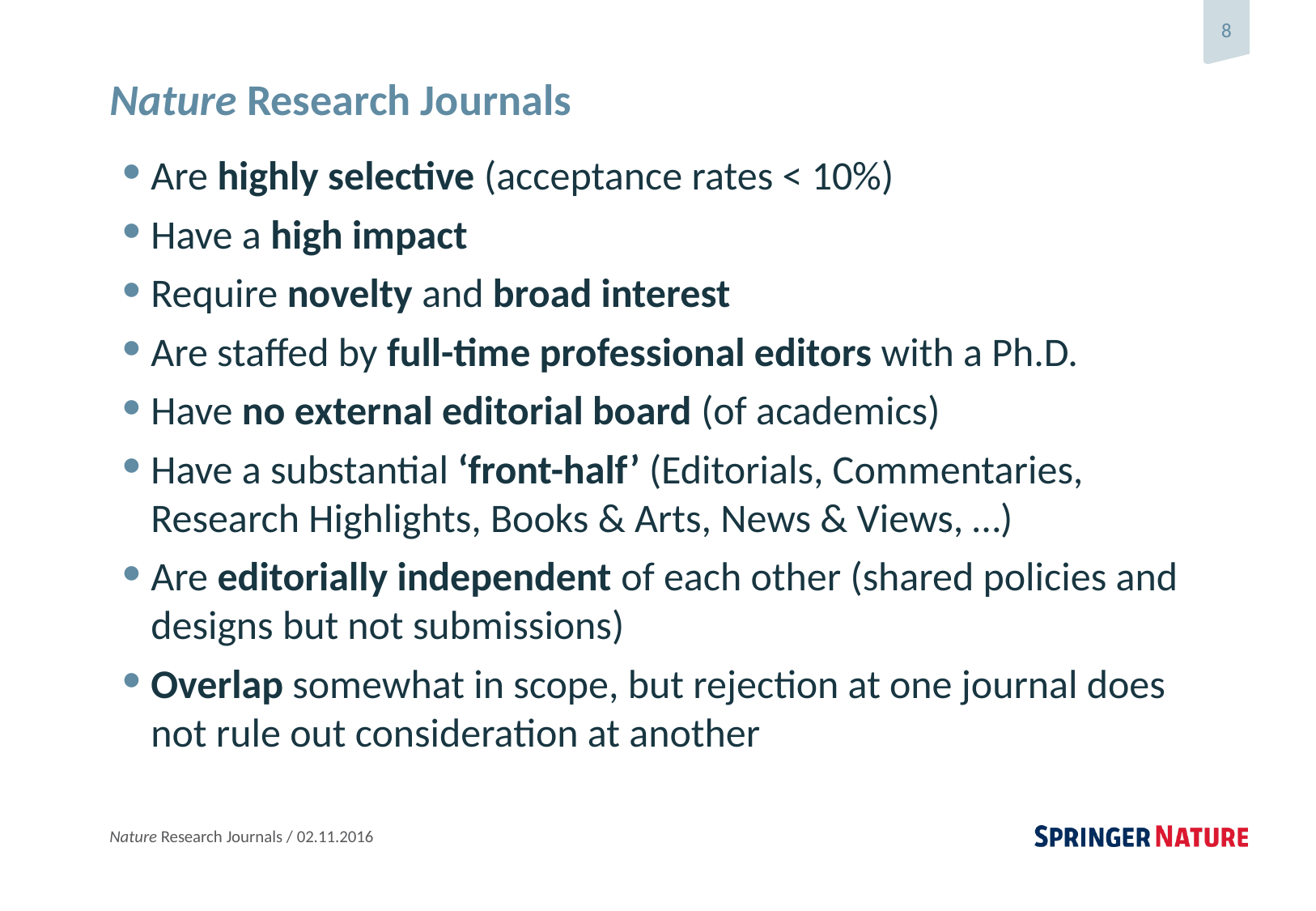

# Nature Research Journals
Are highly selective (acceptance rates < 10%)
Have a high impact
Require novelty and broad interest
Are staffed by full-time professional editors with a Ph.D.
Have no external editorial board (of academics)
Have a substantial ‘front-half’ (Editorials, Commentaries, Research Highlights, Books & Arts, News & Views, …)
Are editorially independent of each other (shared policies and designs but not submissions)
Overlap somewhat in scope, but rejection at one journal does not rule out consideration at another